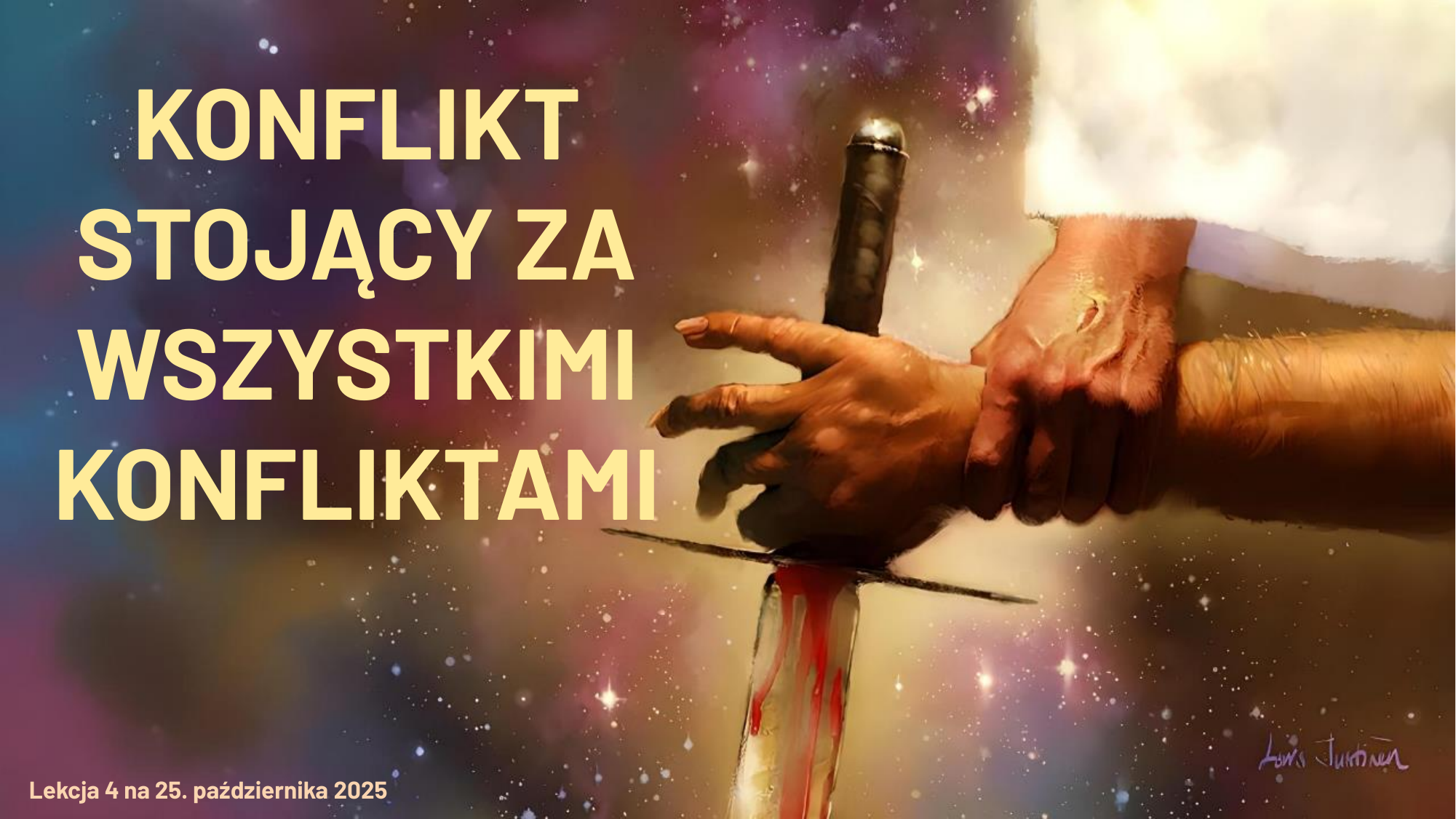

KONFLIKT STOJĄCY ZA WSZYSTKIMI KONFLIKTAMI
Lekcja 4 na 25. października 2025